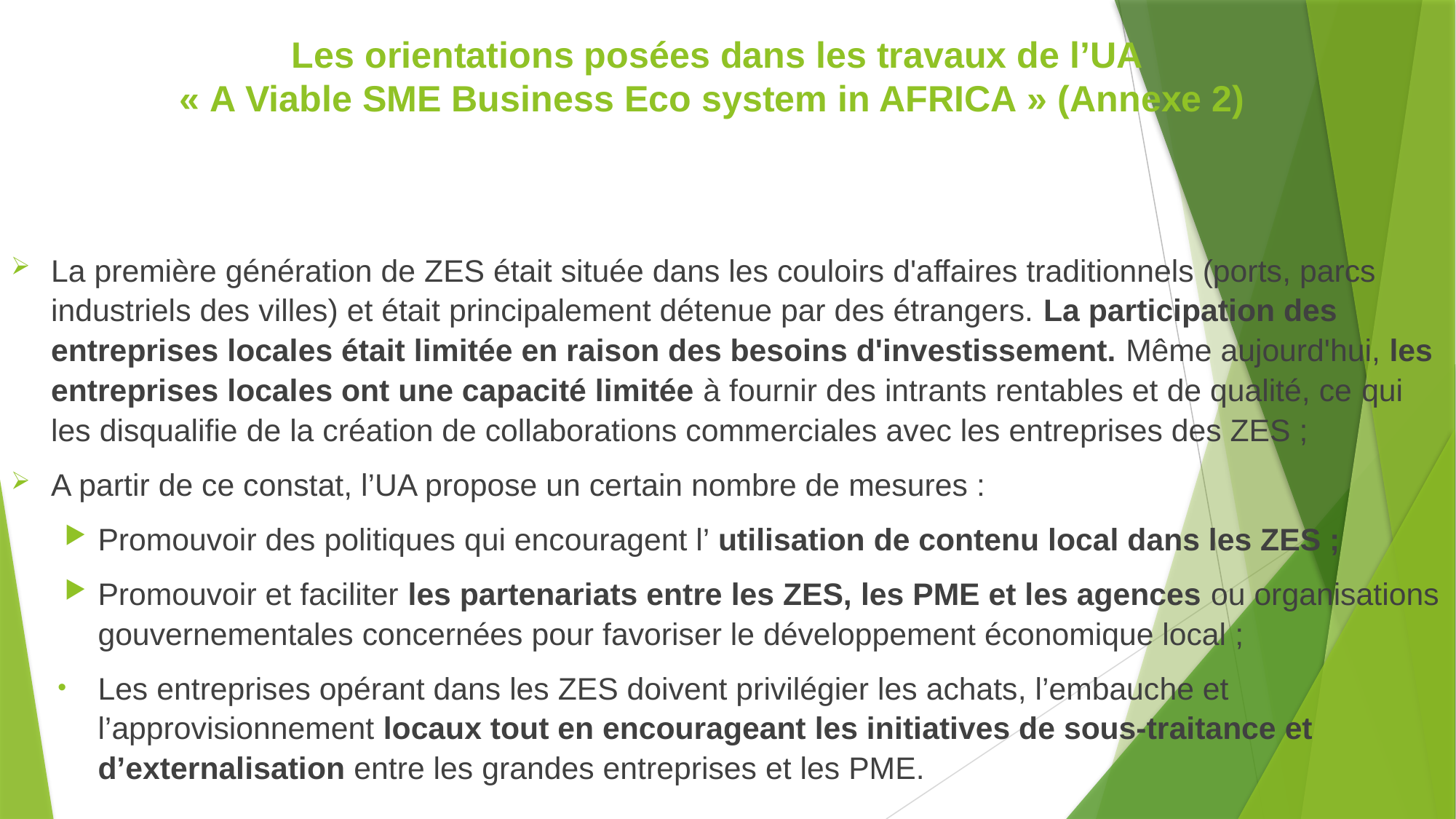

# Les orientations posées dans les travaux de l’UA « A Viable SME Business Eco system in AFRICA » (Annexe 2)
La première génération de ZES était située dans les couloirs d'affaires traditionnels (ports, parcs industriels des villes) et était principalement détenue par des étrangers. La participation des entreprises locales était limitée en raison des besoins d'investissement. Même aujourd'hui, les entreprises locales ont une capacité limitée à fournir des intrants rentables et de qualité, ce qui les disqualifie de la création de collaborations commerciales avec les entreprises des ZES ;
A partir de ce constat, l’UA propose un certain nombre de mesures :
Promouvoir des politiques qui encouragent l’ utilisation de contenu local dans les ZES ;
Promouvoir et faciliter les partenariats entre les ZES, les PME et les agences ou organisations gouvernementales concernées pour favoriser le développement économique local ;
Les entreprises opérant dans les ZES doivent privilégier les achats, l’embauche et l’approvisionnement locaux tout en encourageant les initiatives de sous-traitance et d’externalisation entre les grandes entreprises et les PME.